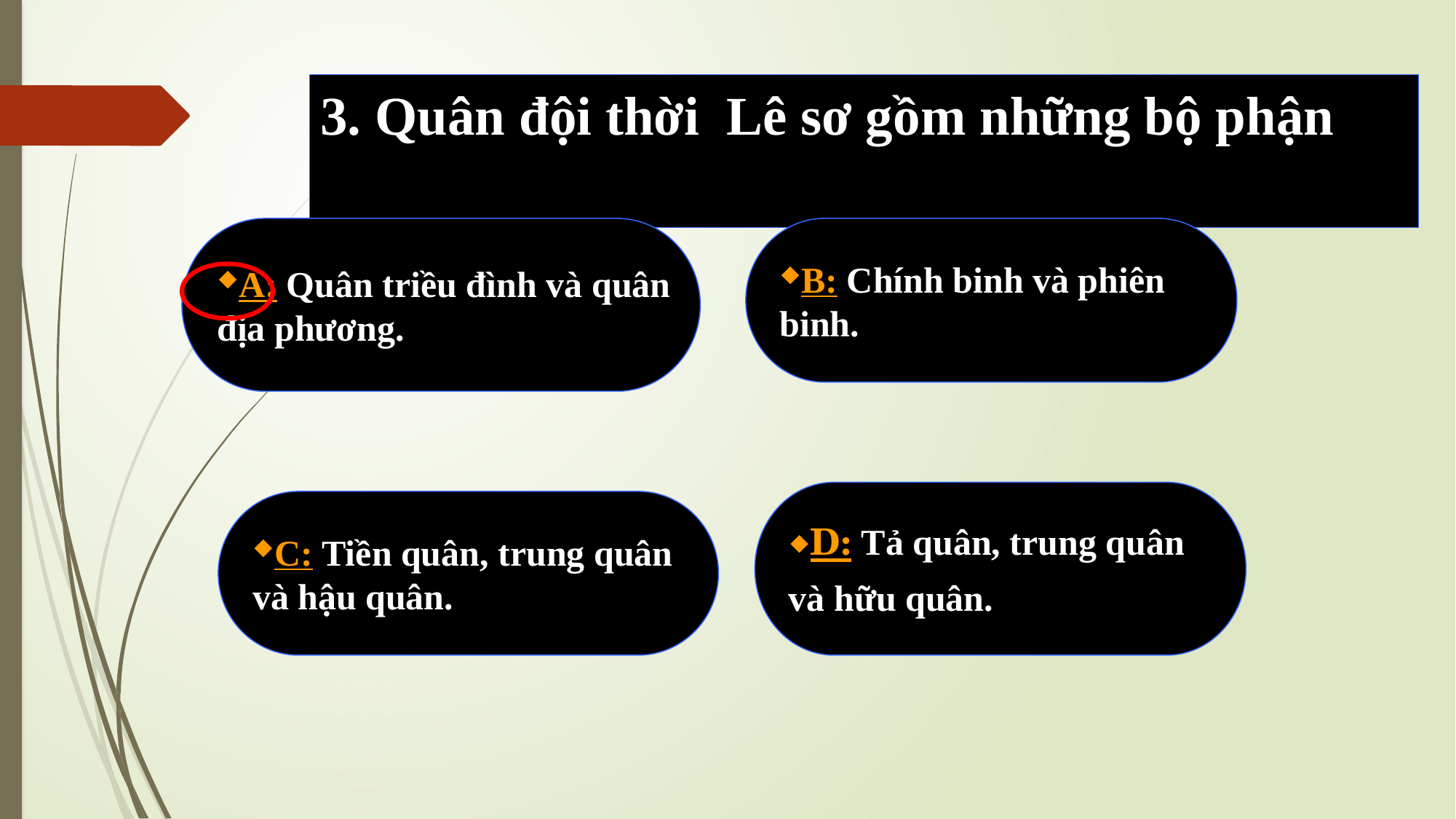

# 3. Quân đội thời  Lê sơ gồm những bộ phận
A: Quân triều đình và quân
địa phương.
B: Chính binh và phiên
binh.

D: Tả quân, trung quân
và hữu quân.
C: Tiền quân, trung quân
và hậu quân.